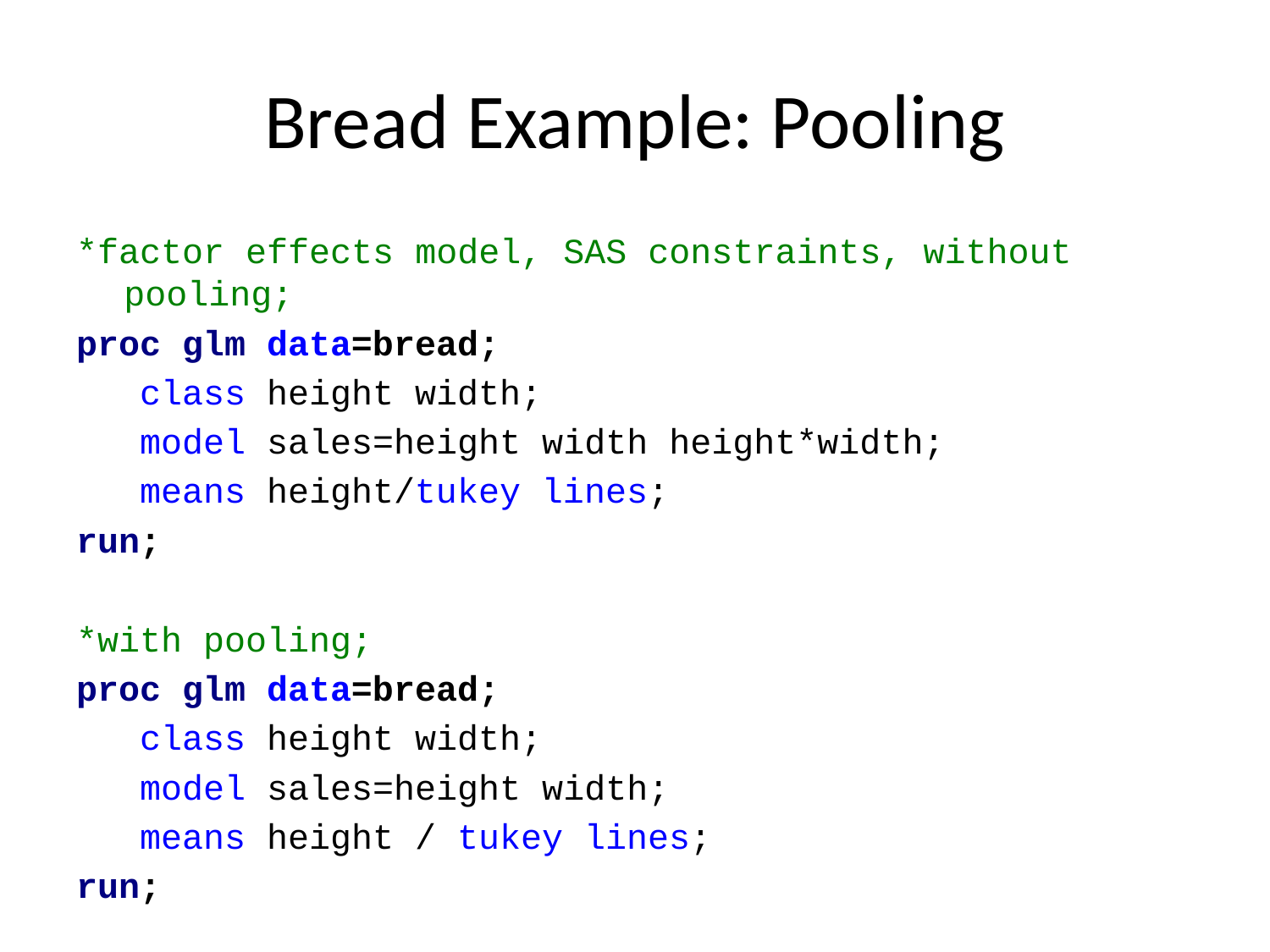

# Bread Example: Pooling
*factor effects model, SAS constraints, without pooling;
proc glm data=bread;
   class height width;
   model sales=height width height*width;
   means height/tukey lines;
run;

*with pooling;
proc glm data=bread;
   class height width;
   model sales=height width;
   means height / tukey lines;
run;